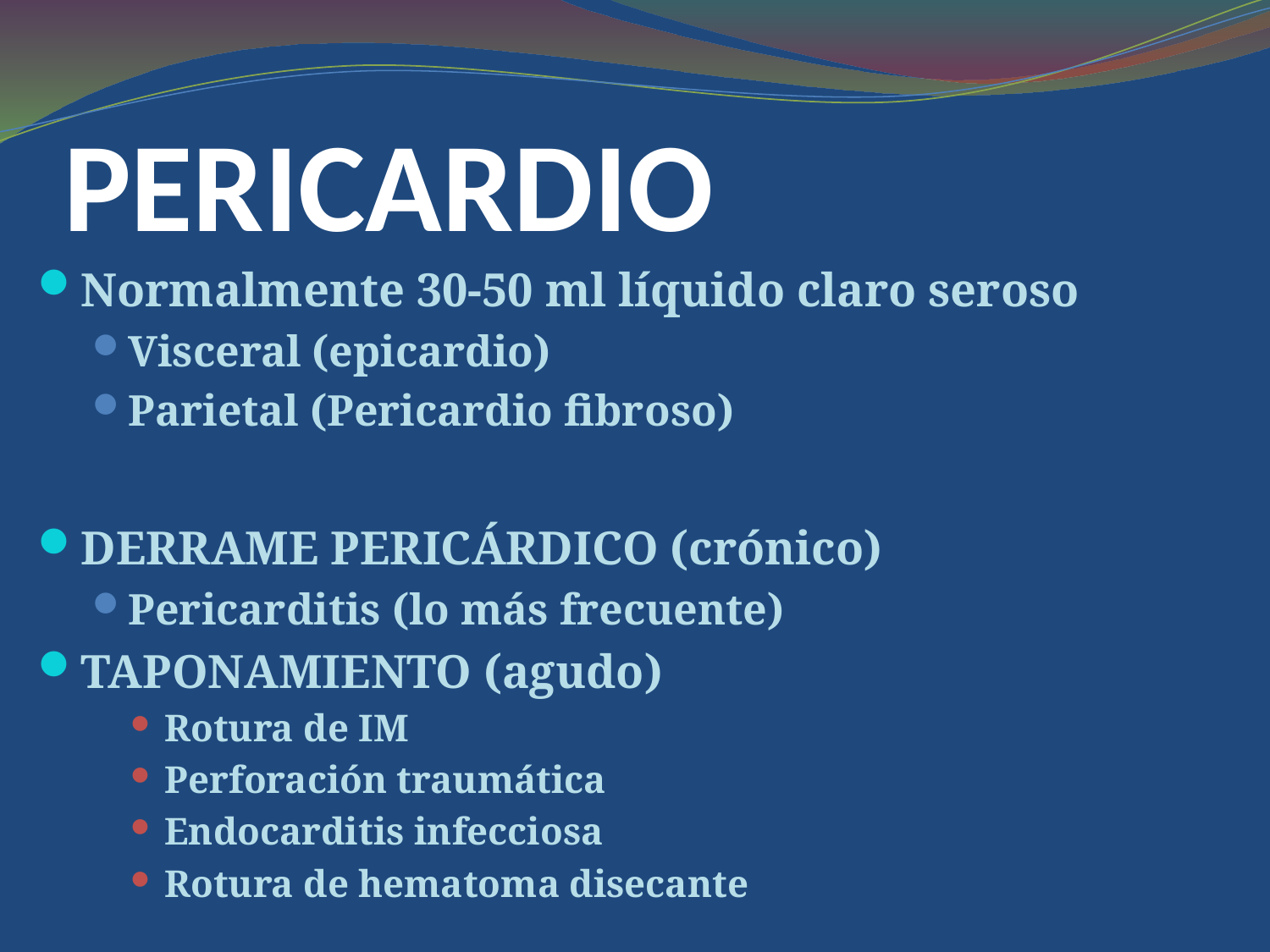

# PERICARDIO

Normalmente 30-50 ml líquido claro seroso
Visceral (epicardio)
Parietal (Pericardio fibroso)

DERRAME PERICÁRDICO (crónico)
Pericarditis (lo más frecuente)
TAPONAMIENTO (agudo)
Rotura de IM
Perforación traumática
Endocarditis infecciosa
Rotura de hematoma disecante